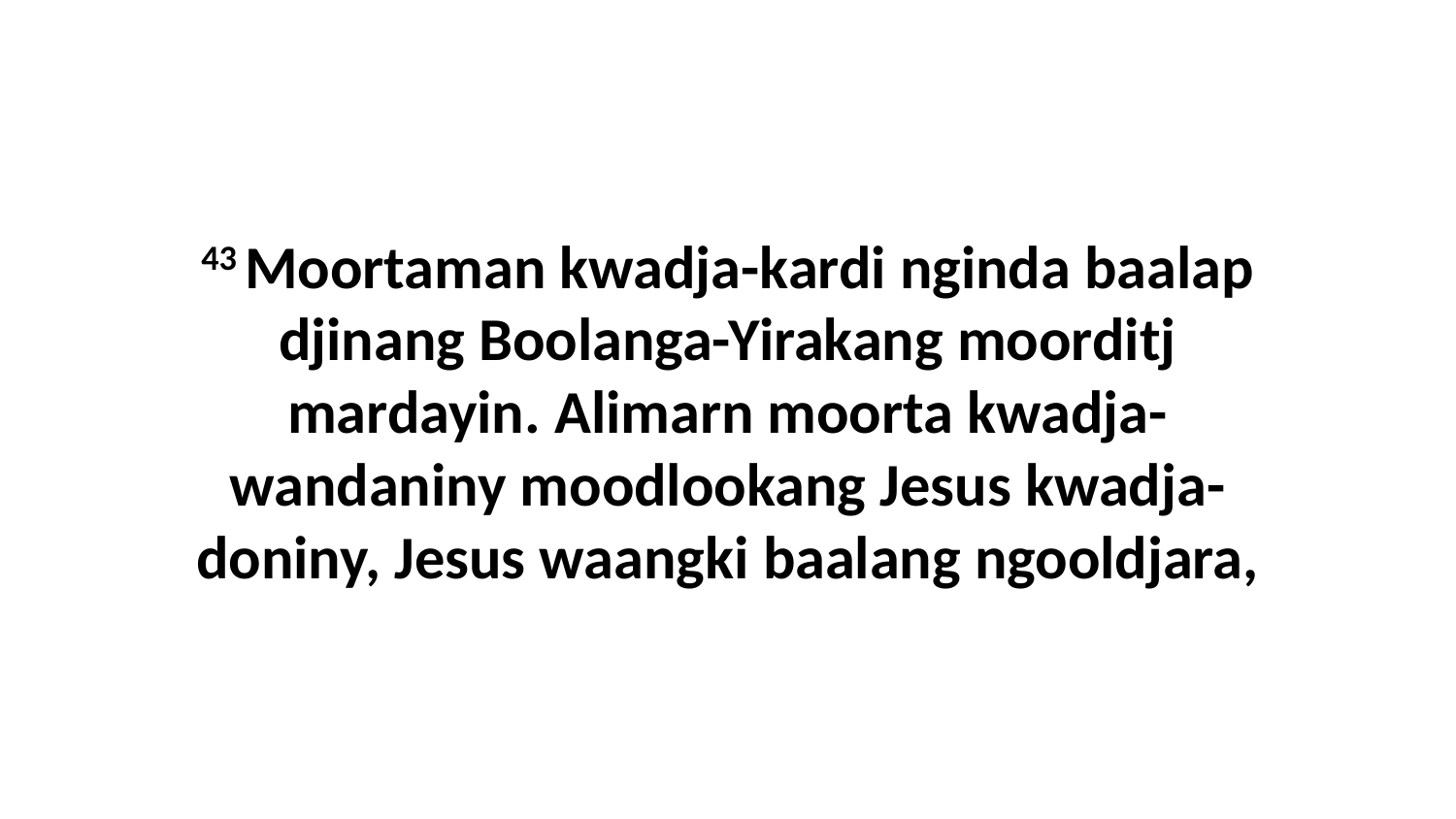

43 Moortaman kwadja-kardi nginda baalap djinang Boolanga-Yirakang moorditj mardayin. Alimarn moorta kwadja-wandaniny moodlookang Jesus kwadja-doniny, Jesus waangki baalang ngooldjara,